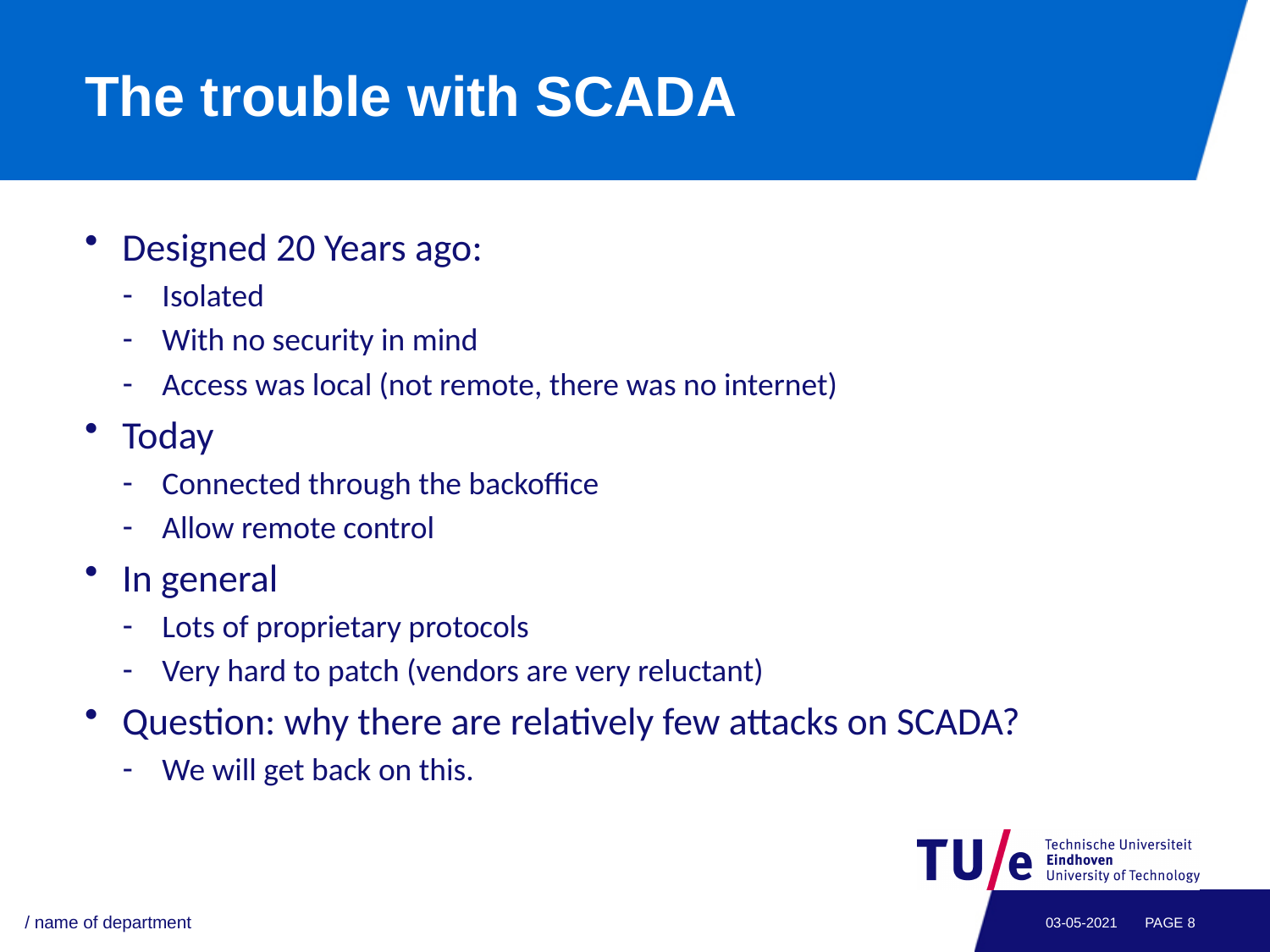

# The trouble with SCADA
Designed 20 Years ago:
Isolated
With no security in mind
Access was local (not remote, there was no internet)
Today
Connected through the backoffice
Allow remote control
In general
Lots of proprietary protocols
Very hard to patch (vendors are very reluctant)
Question: why there are relatively few attacks on SCADA?
We will get back on this.
/ name of department
03-05-2021
PAGE 8